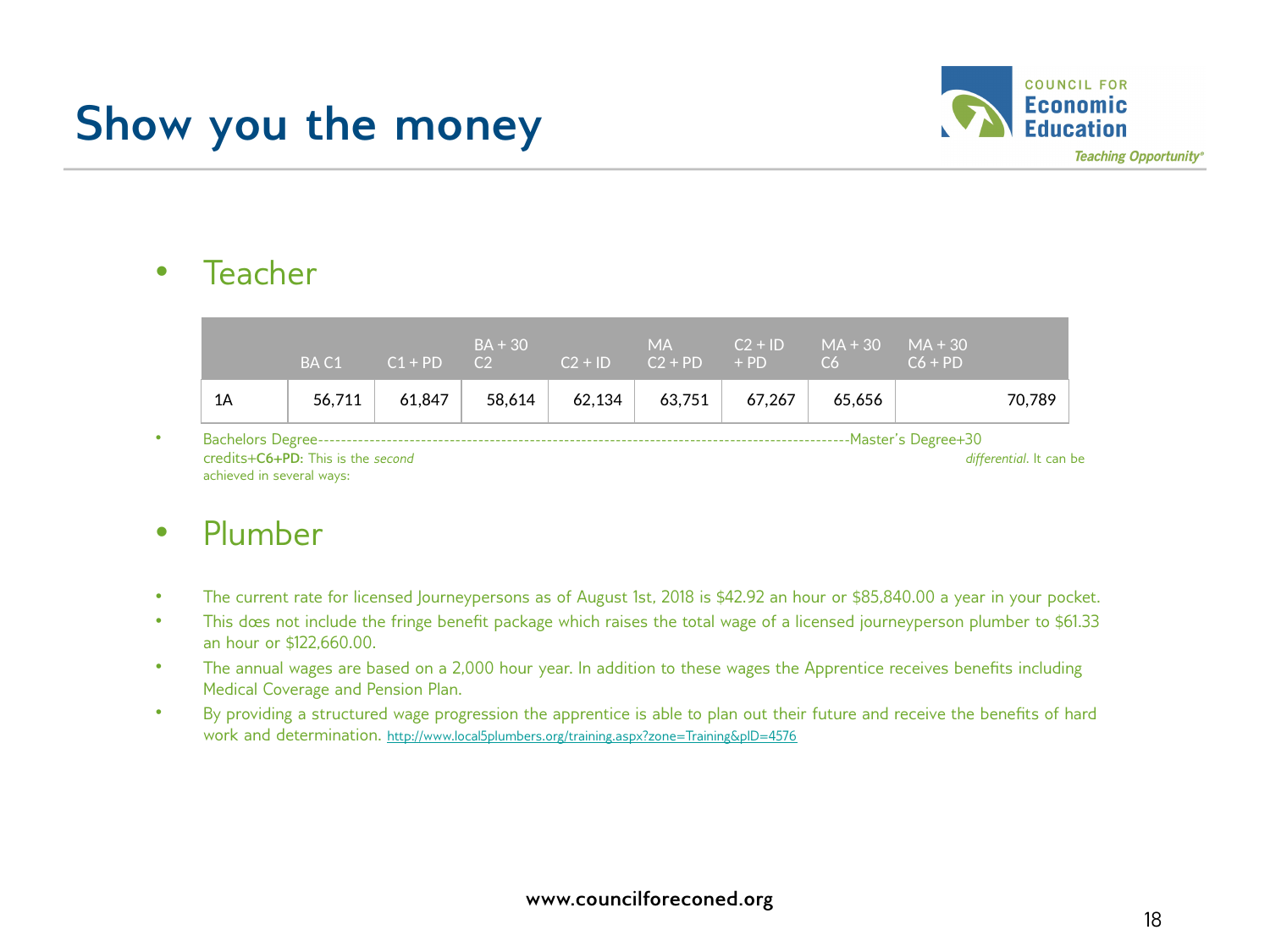

# Show you the money
Teacher

Bachelors Degree---------------------------------------------------------------------------------------------Master’s Degree+30 credits+C6+PD: This is the second 					differential. It can be achieved in several ways:

Plumber

The current rate for licensed Journeypersons as of August 1st, 2018 is $42.92 an hour or $85,840.00 a year in your pocket.
This does not include the fringe benefit package which raises the total wage of a licensed journeyperson plumber to $61.33 an hour or $122,660.00.
The annual wages are based on a 2,000 hour year. In addition to these wages the Apprentice receives benefits including Medical Coverage and Pension Plan.
By providing a structured wage progression the apprentice is able to plan out their future and receive the benefits of hard work and determination. http://www.local5plumbers.org/training.aspx?zone=Training&pID=4576

|  | BA C1 | C1 + PD | BA + 30 C2 | C2 + ID | MA C2 + PD | C2 + ID + PD | MA + 30 C6 | MA + 30 C6 + PD |
| --- | --- | --- | --- | --- | --- | --- | --- | --- |
| 1A | 56,711 | 61,847 | 58,614 | 62,134 | 63,751 | 67,267 | 65,656 | 70,789 |
www.councilforeconed.org
18